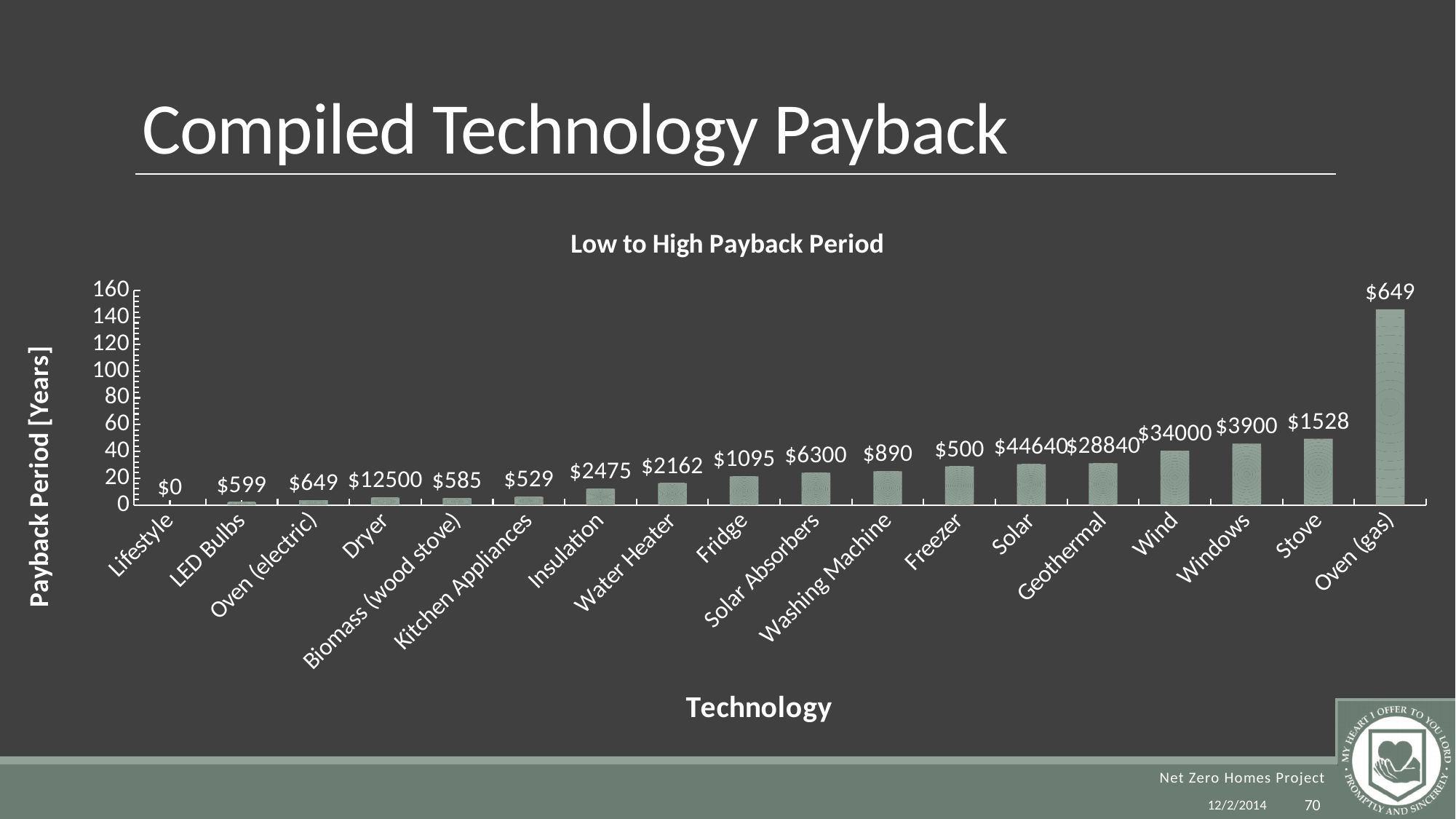

# Compiled Technology Payback

### Chart: Low to High Payback Period

| Category |  |
|---|---|
| Lifestyle | 0.0 |
| LED Bulbs | 1.96 |
| Oven (electric) | 3.42 |
| Dryer | 5.35 |
| Biomass (wood stove) | 5.0 |
| Kitchen Appliances | 5.88 |
| Insulation | 12.05 |
| Water Heater | 16.28 |
| Fridge | 21.25 |
| Solar Absorbers | 23.94 |
| Washing Machine | 25.06 |
| Freezer | 28.74 |
| Solar | 30.38 |
| Geothermal | 31.05 |
| Wind | 40.48 |
| Windows | 45.73 |
| Stove | 49.39 |
| Oven (gas) | 146.14 |
12/2/2014
70